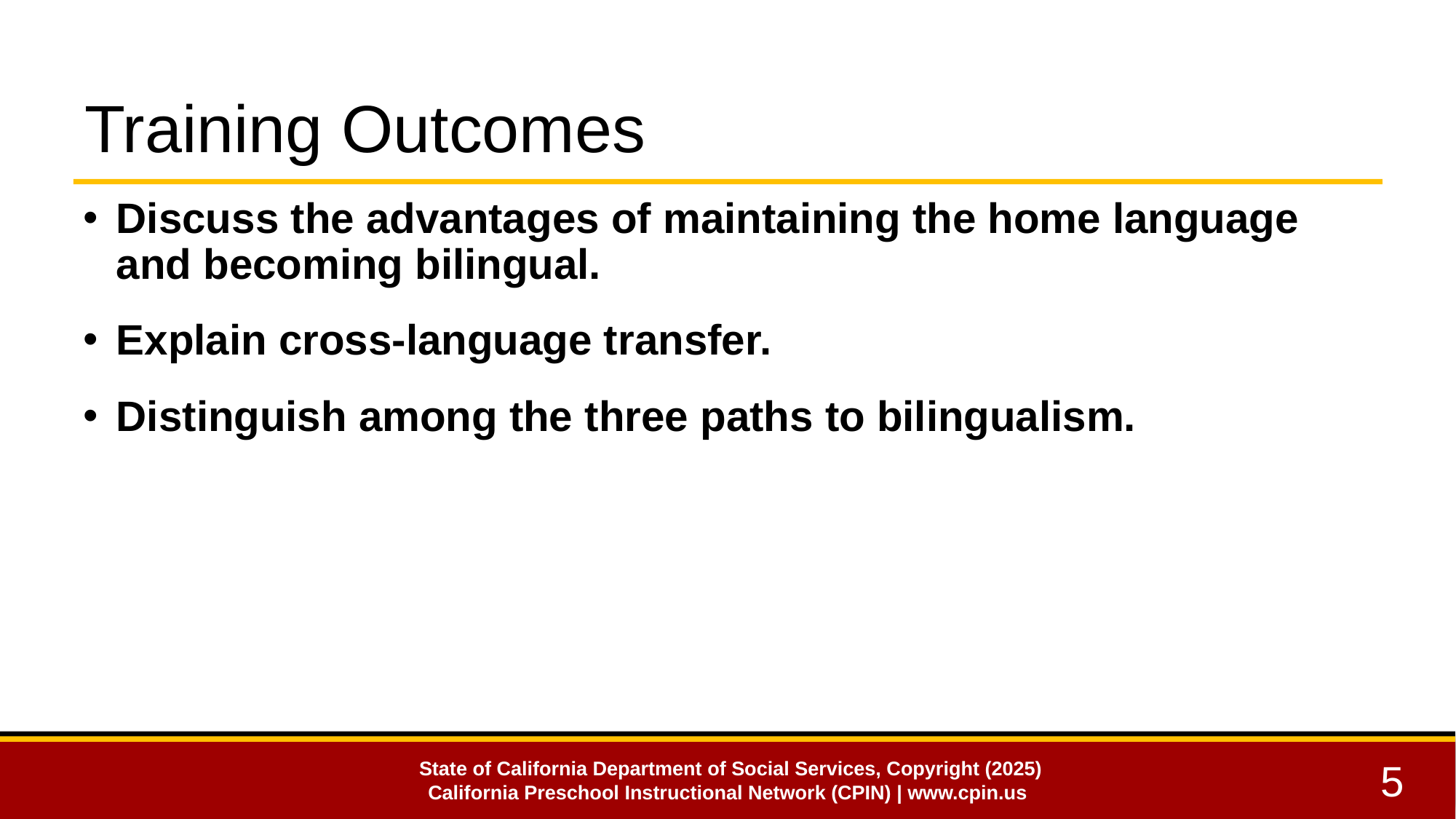

# Training Outcomes
Discuss the advantages of maintaining the home language and becoming bilingual.
Explain cross-language transfer.
Distinguish among the three paths to bilingualism.